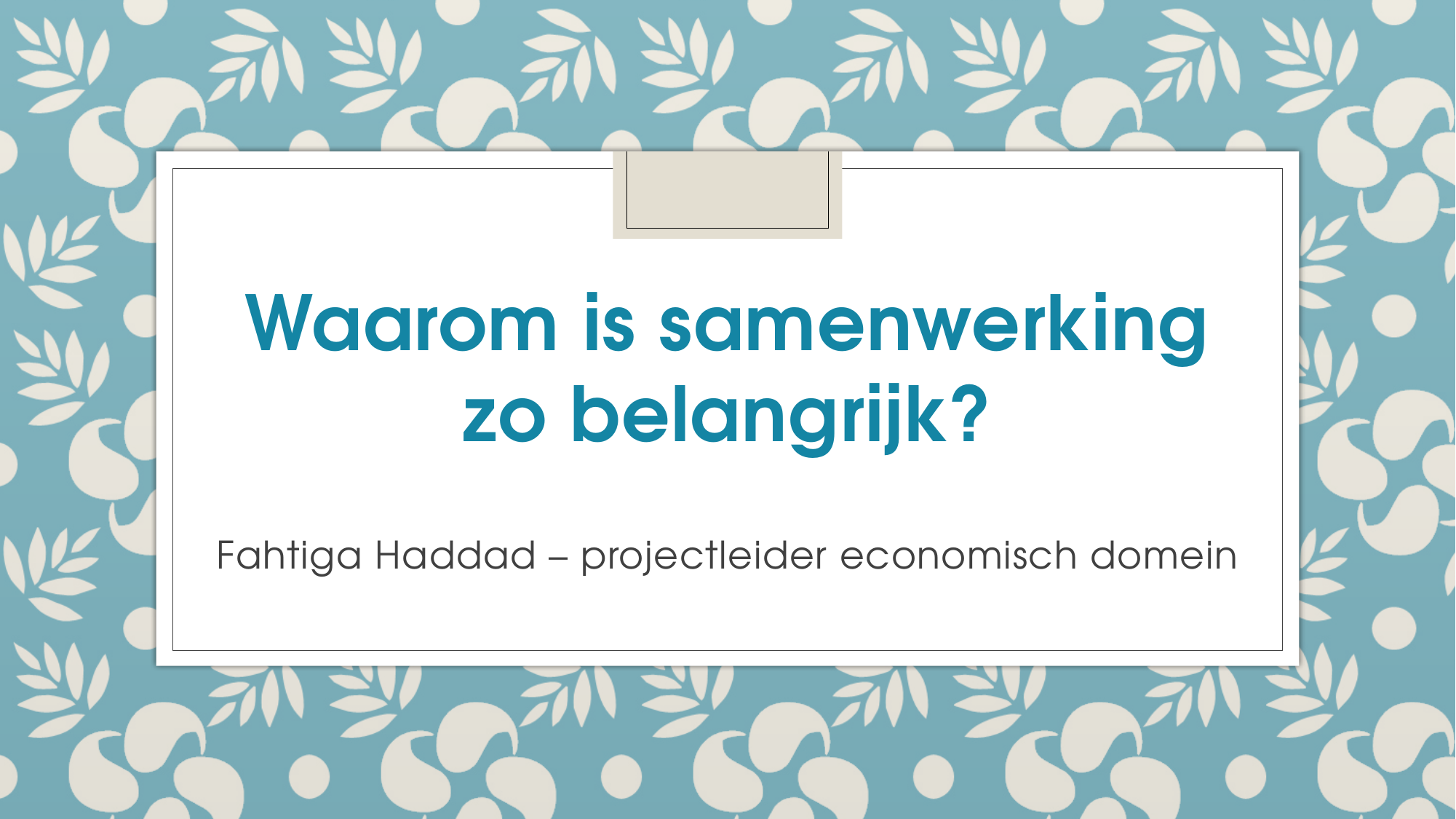

Waarom is samenwerking zo belangrijk?

Fahtiga Haddad – projectleider economisch domein